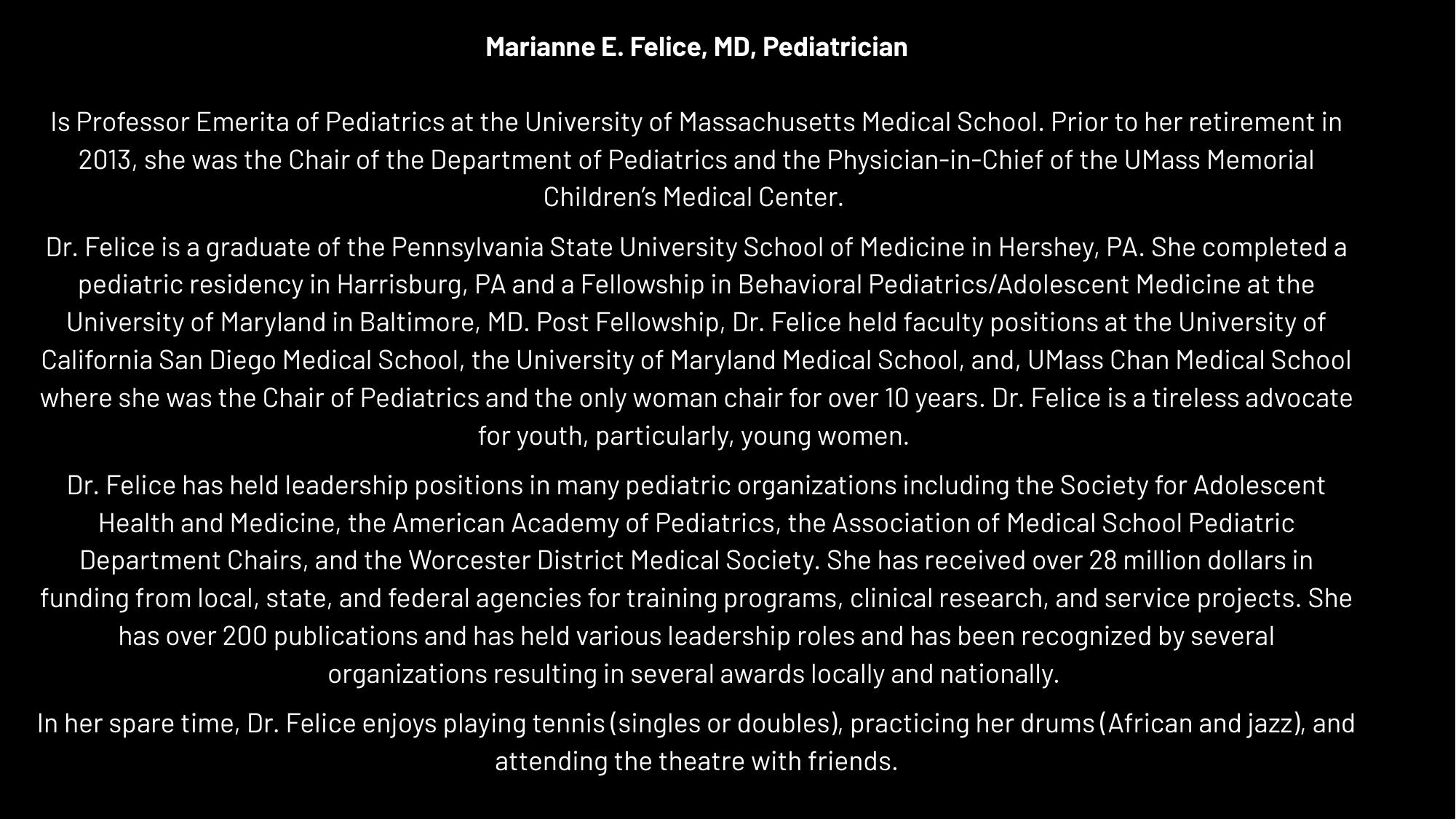

Marianne E. Felice, MD, Pediatrician
Is Professor Emerita of Pediatrics at the University of Massachusetts Medical School. Prior to her retirement in 2013, she was the Chair of the Department of Pediatrics and the Physician-in-Chief of the UMass Memorial Children’s Medical Center.
Dr. Felice is a graduate of the Pennsylvania State University School of Medicine in Hershey, PA. She completed a pediatric residency in Harrisburg, PA and a Fellowship in Behavioral Pediatrics/Adolescent Medicine at the University of Maryland in Baltimore, MD. Post Fellowship, Dr. Felice held faculty positions at the University of California San Diego Medical School, the University of Maryland Medical School, and, UMass Chan Medical School where she was the Chair of Pediatrics and the only woman chair for over 10 years. Dr. Felice is a tireless advocate for youth, particularly, young women.
Dr. Felice has held leadership positions in many pediatric organizations including the Society for Adolescent Health and Medicine, the American Academy of Pediatrics, the Association of Medical School Pediatric Department Chairs, and the Worcester District Medical Society. She has received over 28 million dollars in funding from local, state, and federal agencies for training programs, clinical research, and service projects. She has over 200 publications and has held various leadership roles and has been recognized by several organizations resulting in several awards locally and nationally.
In her spare time, Dr. Felice enjoys playing tennis (singles or doubles), practicing her drums (African and jazz), and attending the theatre with friends.